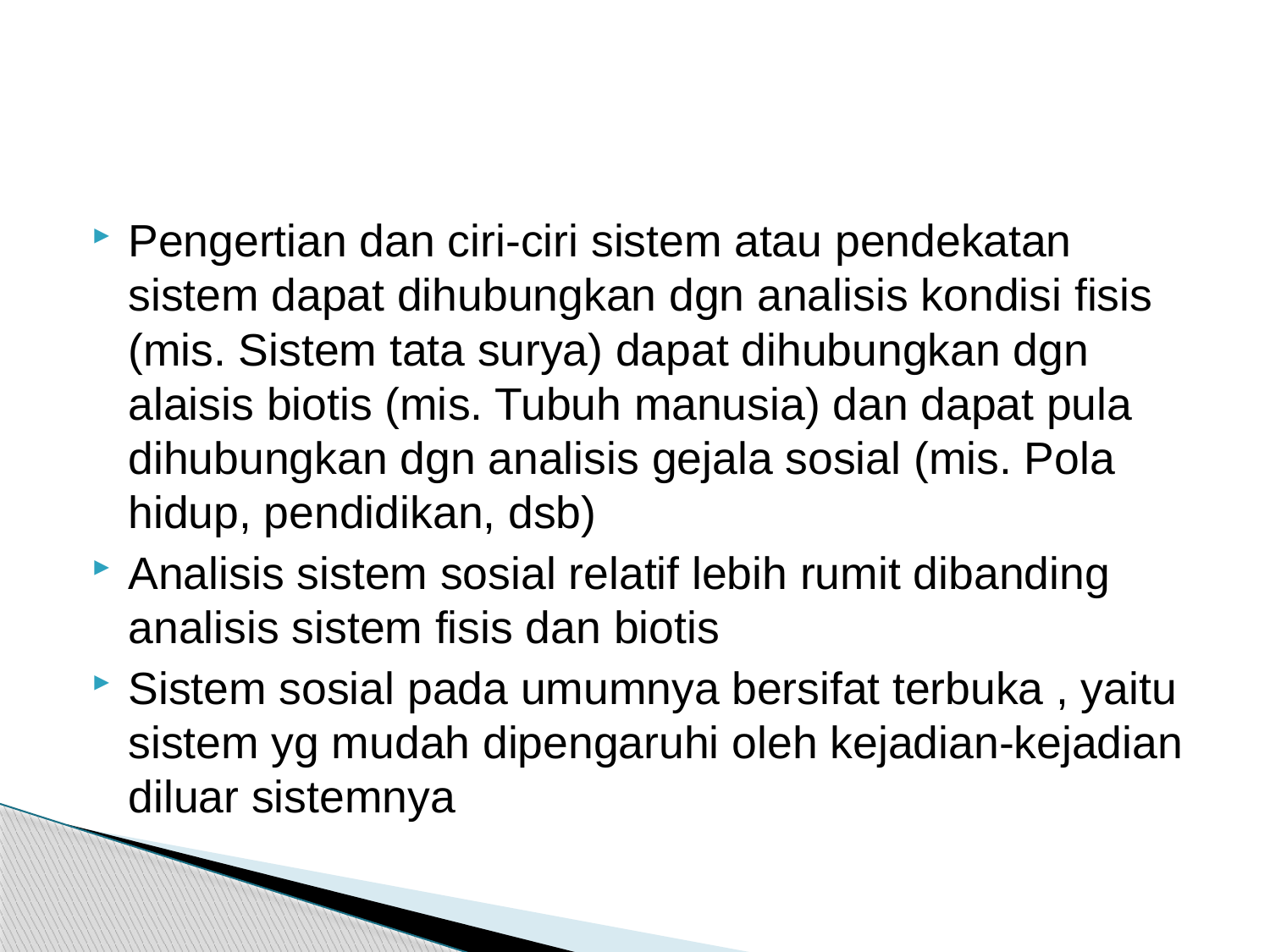

#
Pengertian dan ciri-ciri sistem atau pendekatan sistem dapat dihubungkan dgn analisis kondisi fisis (mis. Sistem tata surya) dapat dihubungkan dgn alaisis biotis (mis. Tubuh manusia) dan dapat pula dihubungkan dgn analisis gejala sosial (mis. Pola hidup, pendidikan, dsb)
Analisis sistem sosial relatif lebih rumit dibanding analisis sistem fisis dan biotis
Sistem sosial pada umumnya bersifat terbuka , yaitu sistem yg mudah dipengaruhi oleh kejadian-kejadian diluar sistemnya